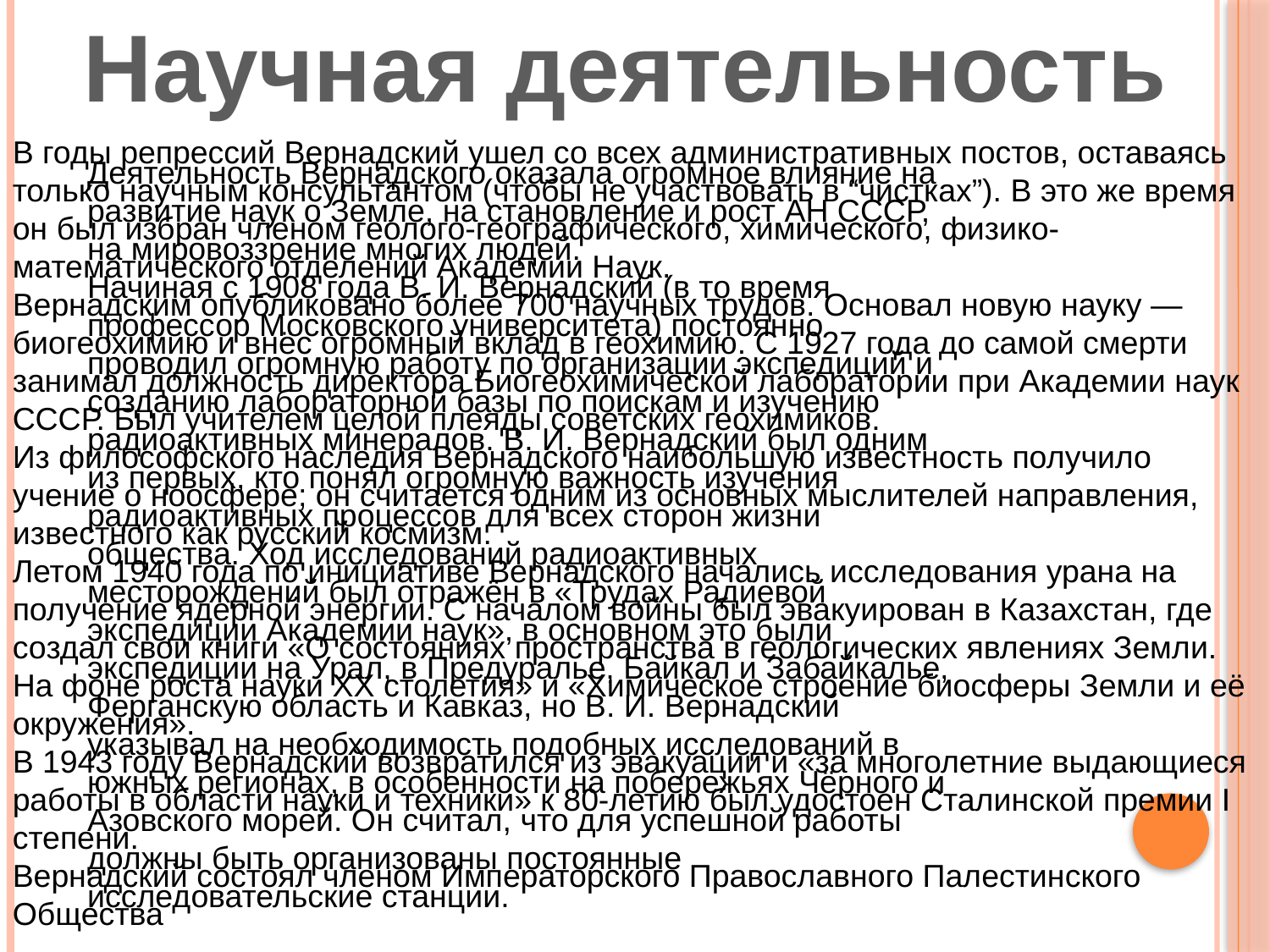

Научная деятельность
В годы репрессий Вернадский ушел со всех административных постов, оставаясь только научным консультантом (чтобы не участвовать в “чистках”). В это же время он был избран членом геолого-географического, химического, физико-математического отделений Академии Наук.
Вернадским опубликовано более 700 научных трудов. Основал новую науку — биогеохимию и внёс огромный вклад в геохимию. С 1927 года до самой смерти занимал должность директора Биогеохимической лаборатории при Академии наук СССР. Был учителем целой плеяды советских геохимиков.
Из философского наследия Вернадского наибольшую известность получило учение о ноосфере; он считается одним из основных мыслителей направления, известного как русский космизм.
Летом 1940 года по инициативе Вернадского начались исследования урана на получение ядерной энергии. С началом войны был эвакуирован в Казахстан, где создал свои книги «О состояниях пространства в геологических явлениях Земли. На фоне роста науки XX столетия» и «Химическое строение биосферы Земли и её окружения».
В 1943 году Вернадский возвратился из эвакуации и «за многолетние выдающиеся работы в области науки и техники» к 80-летию был удостоен Сталинской премии I степени.
Вернадский состоял членом Императорского Православного Палестинского Общества
Деятельность Вернадского оказала огромное влияние на развитие наук о Земле, на становление и рост АН СССР, на мировоззрение многих людей.
Начиная с 1908 года В. И. Вернадский (в то время профессор Московского университета) постоянно проводил огромную работу по организации экспедиций и созданию лабораторной базы по поискам и изучению радиоактивных минералов. В. И. Вернадский был одним из первых, кто понял огромную важность изучения радиоактивных процессов для всех сторон жизни общества. Ход исследований радиоактивных месторождений был отражён в «Трудах Радиевой экспедиции Академии наук», в основном это были экспедиции на Урал, в Предуралье, Байкал и Забайкалье, Ферганскую область и Кавказ, но В. И. Вернадский указывал на необходимость подобных исследований в южных регионах, в особенности на побережьях Чёрного и Азовского морей. Он считал, что для успешной работы должны быть организованы постоянные исследовательские станции.